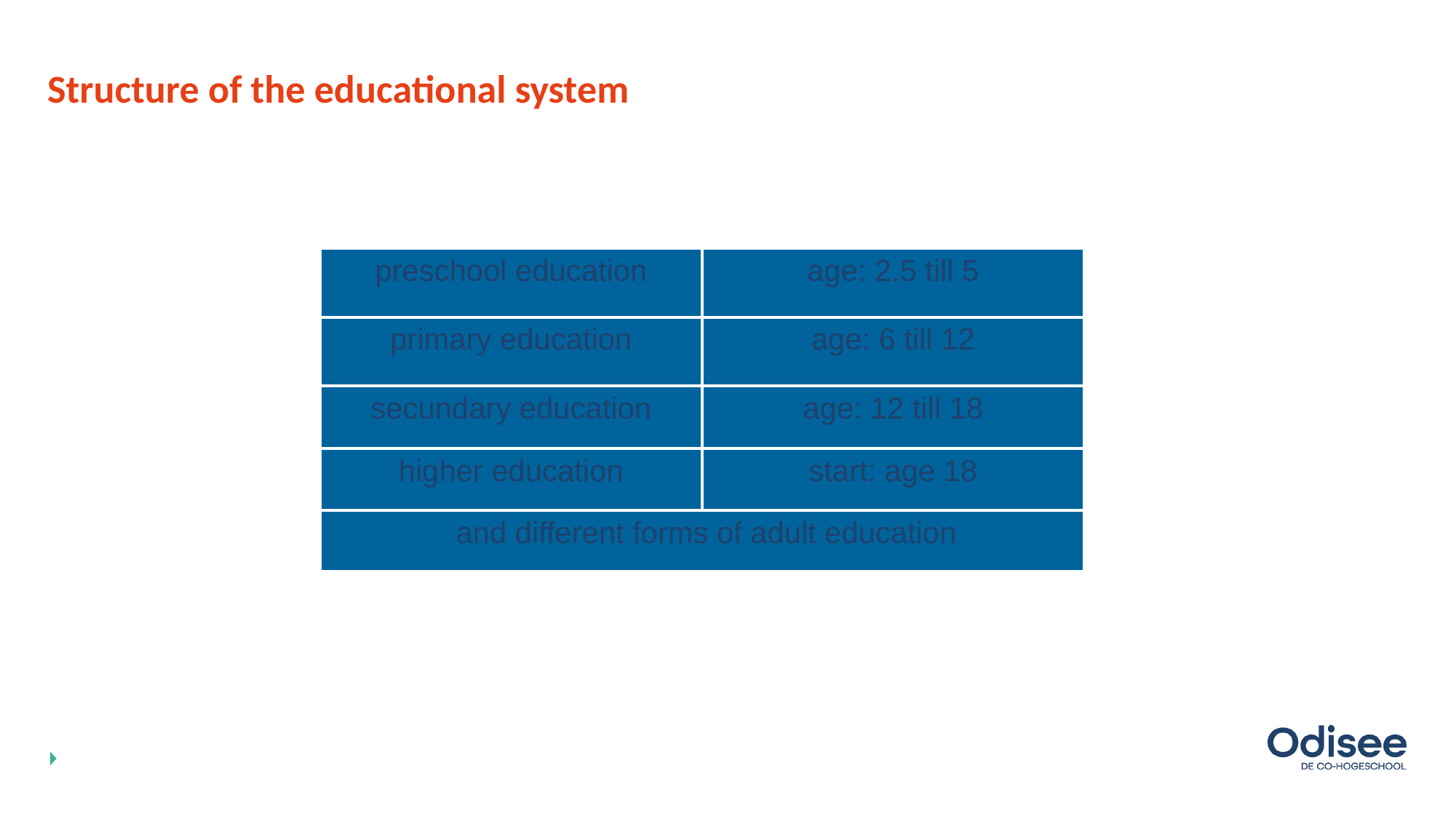

# Structure of the educational system
| preschool education | age: 2.5 till 5 |
| --- | --- |
| primary education | age: 6 till 12 |
| secundary education | age: 12 till 18 |
| higher education | start: age 18 |
| and different forms of adult education |  |